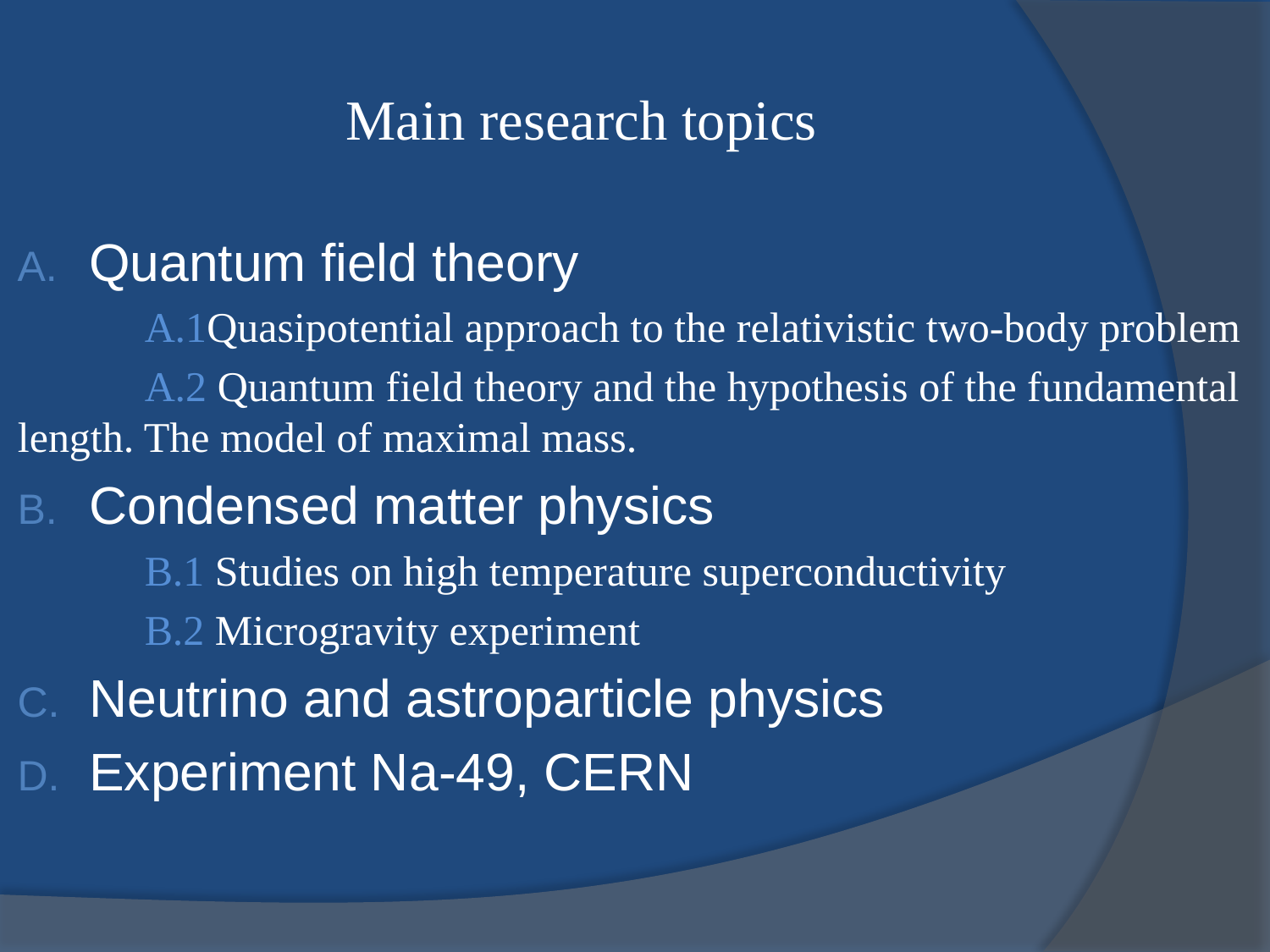

# Main research topics
Quantum field theory
	A.1Quasipotential approach to the relativistic two-body problem
	A.2 Quantum field theory and the hypothesis of the fundamental length. The model of maximal mass.
Condensed matter physics
	B.1 Studies on high temperature superconductivity
	B.2 Microgravity experiment
Neutrino and astroparticle physics
Experiment Na-49, CERN